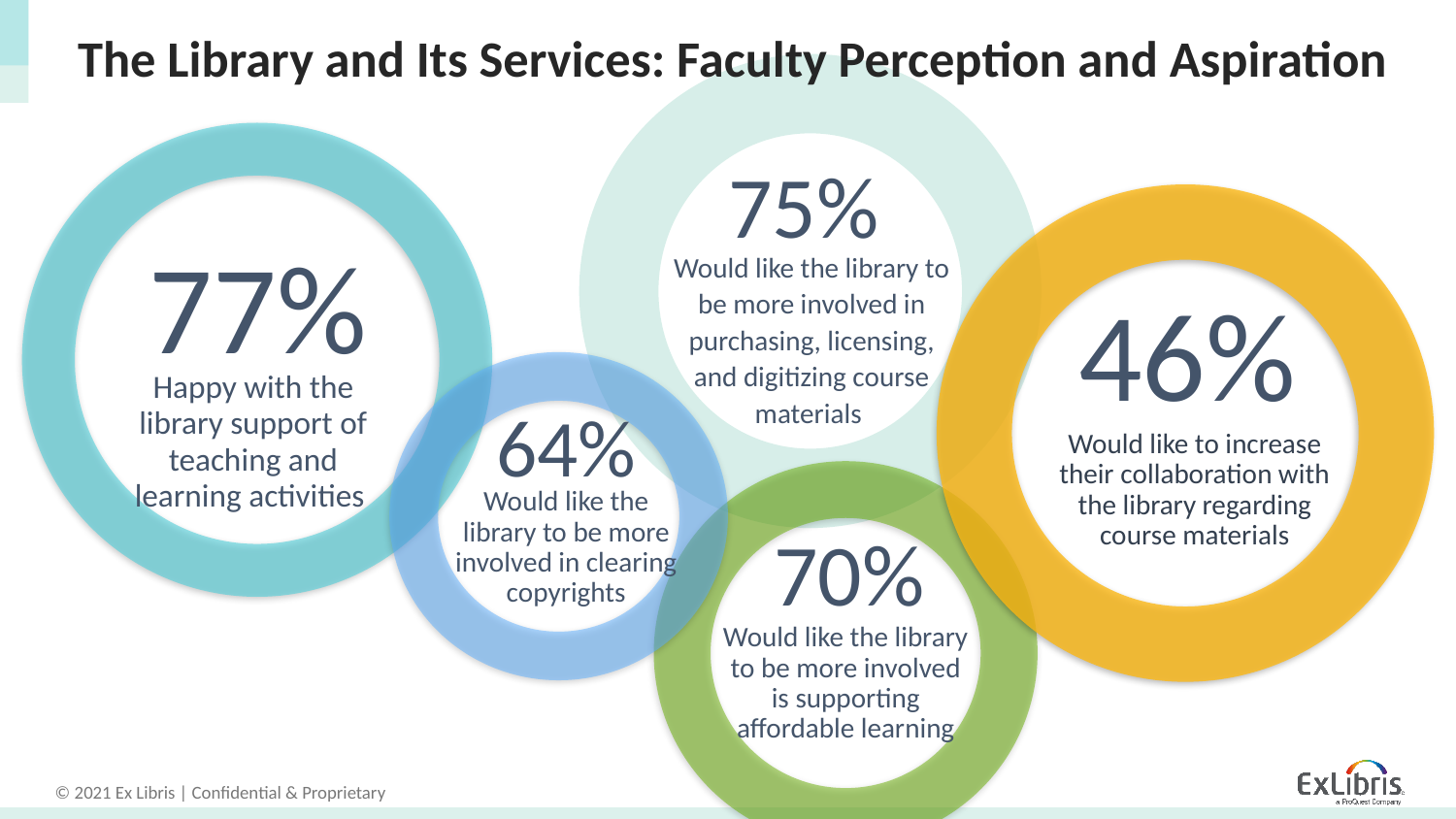

# The Library and Its Services: Faculty Perception and Aspiration

75%

77%
Would like the library to be more involved in purchasing, licensing, and digitizing course materials
46%

Happy with the library support of teaching and learning activities
64%
Would like to increase their collaboration with the library regarding course materials

Would like the library to be more involved in clearing copyrights
70%
Would like the library to be more involved is supporting affordable learning